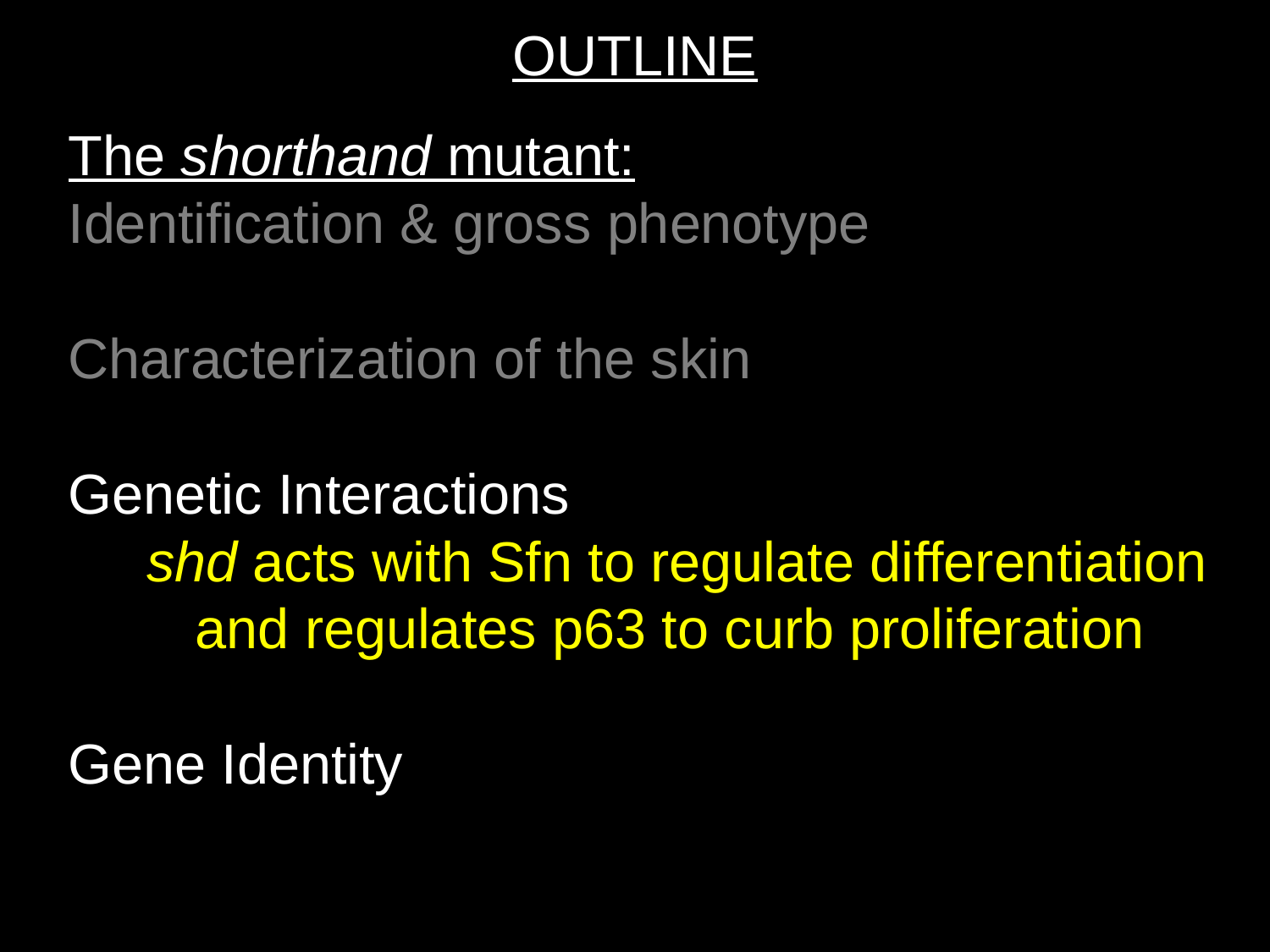

# OUTLINE
The shorthand mutant:
Identification & gross phenotype

Characterization of the skin

Genetic Interactions
     shd acts with Sfn to regulate differentiation
	and regulates p63 to curb proliferation

Gene Identity